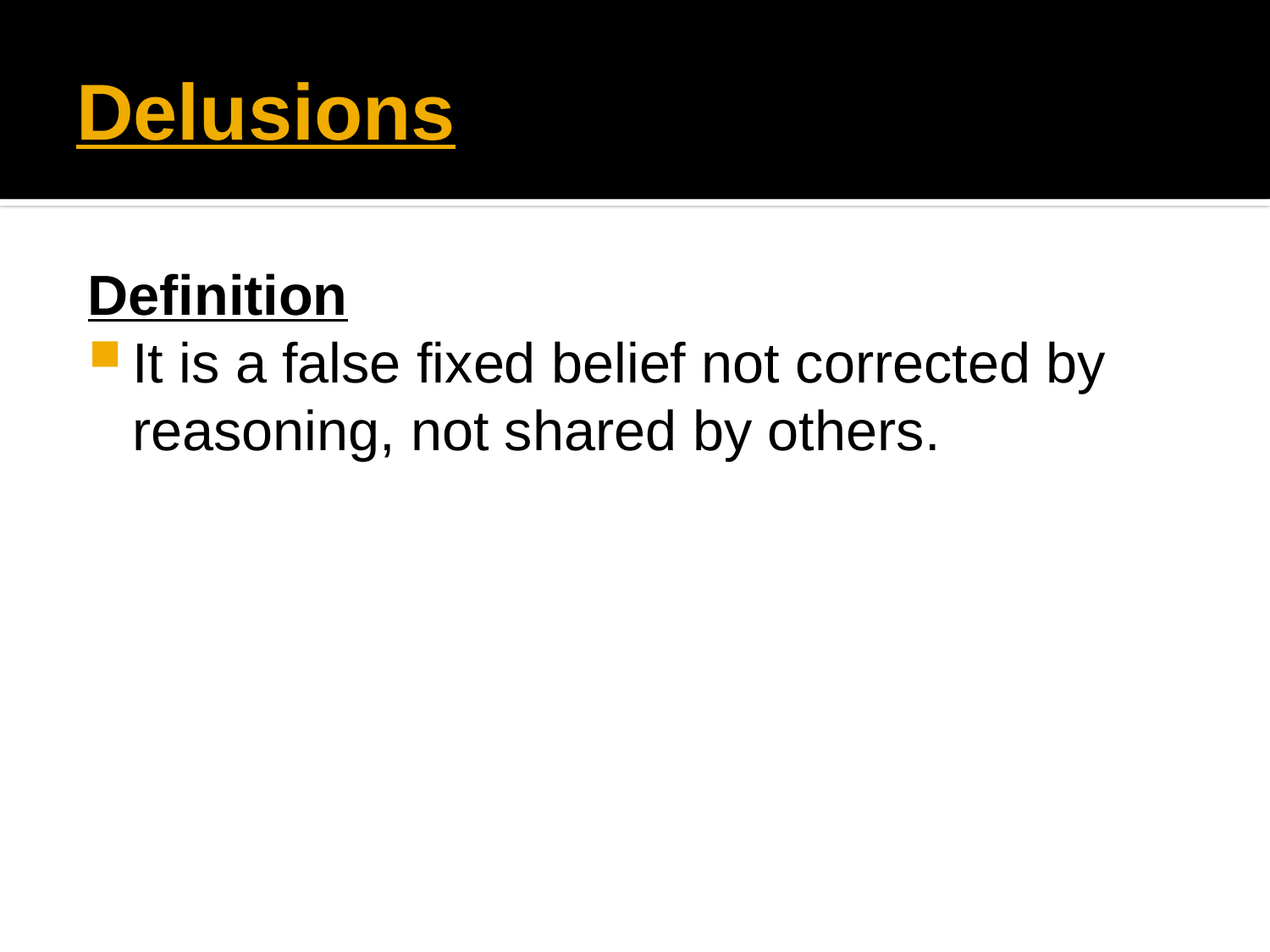

# Delusions
Definition
It is a false fixed belief not corrected by reasoning, not shared by others.